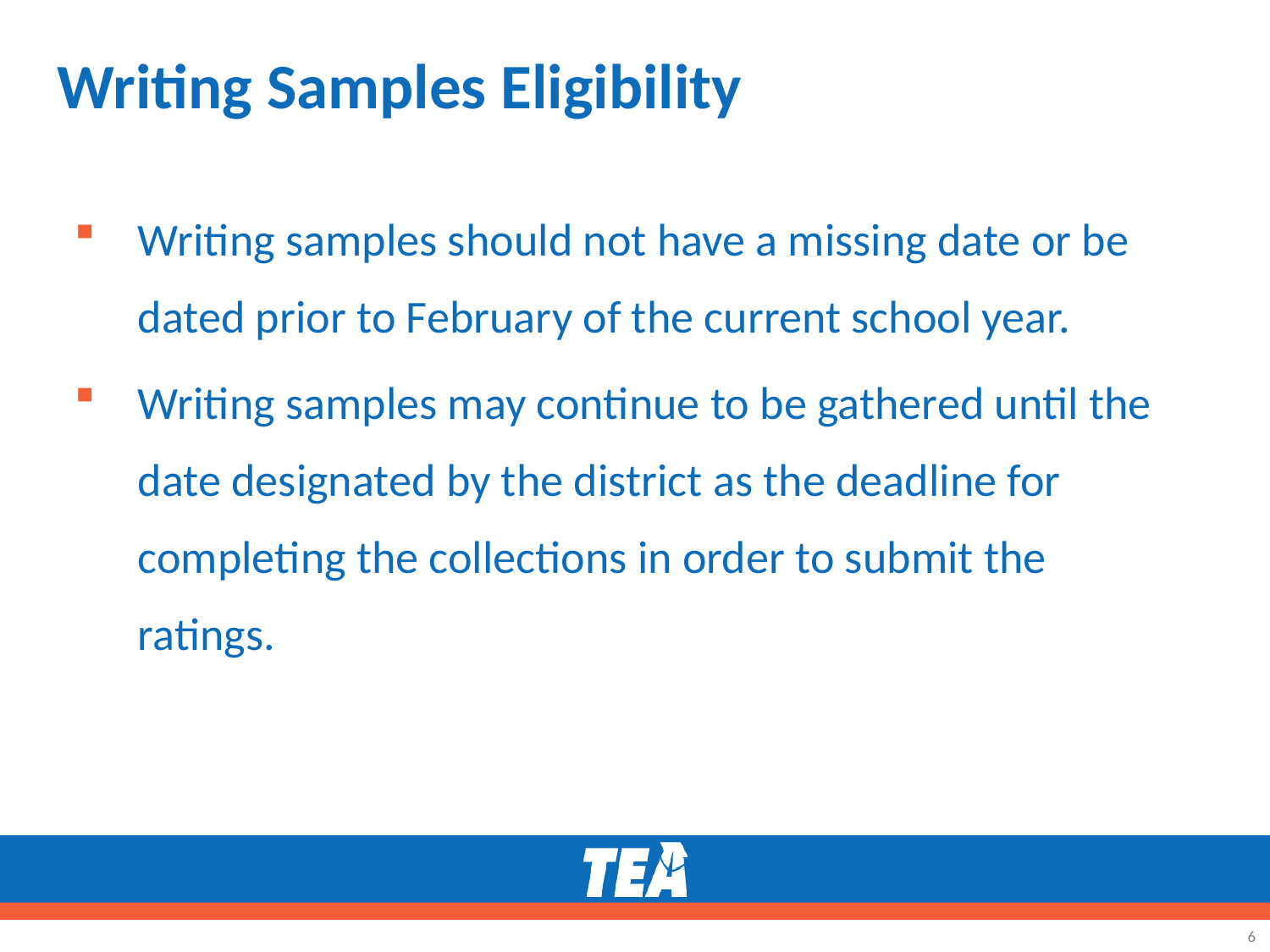

# Writing Samples Eligibility
Writing samples should not have a missing date or be dated prior to February of the current school year.
Writing samples may continue to be gathered until the date designated by the district as the deadline for completing the collections in order to submit the ratings.
6